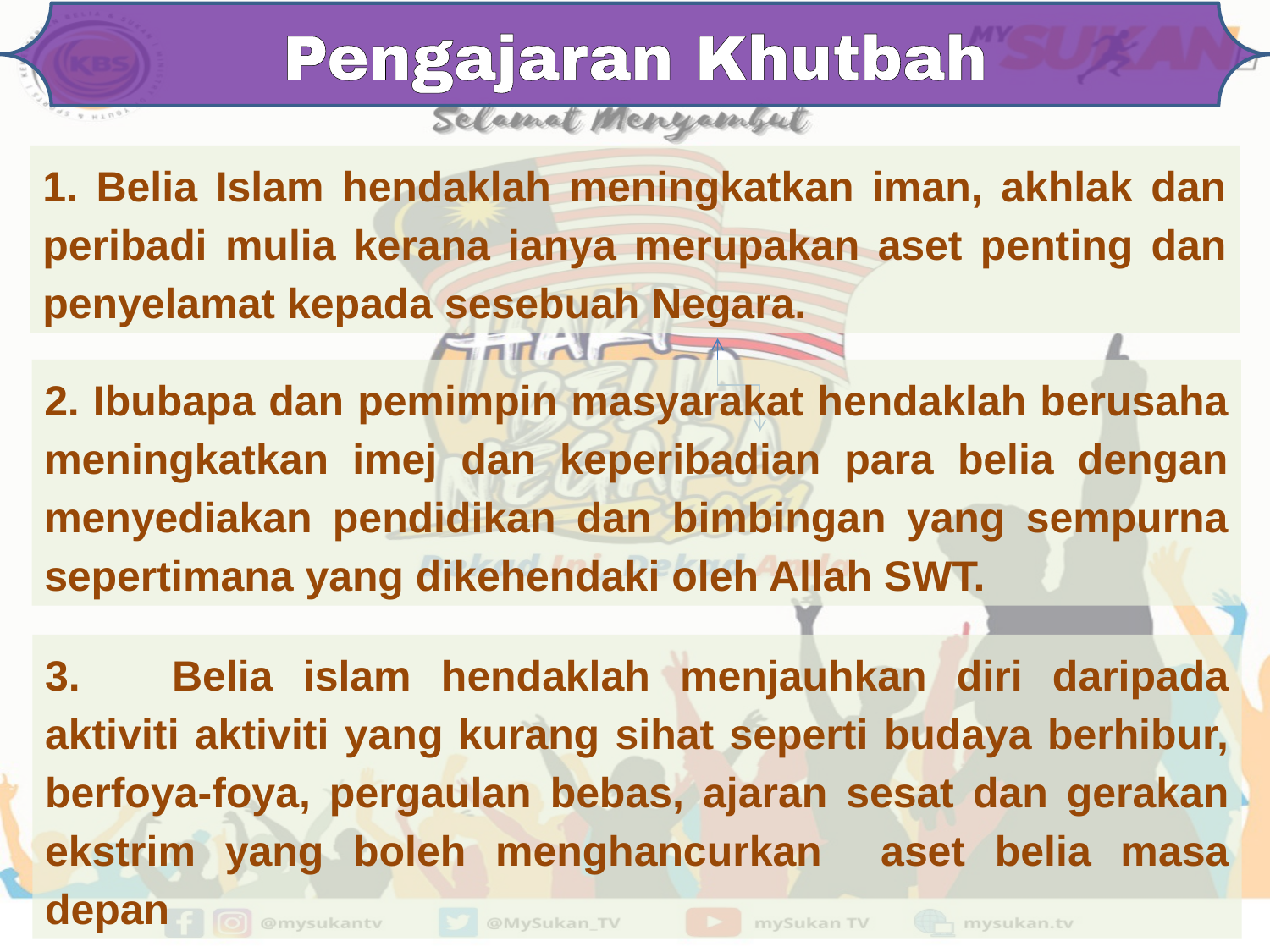

Pengajaran Khutbah
1. Belia Islam hendaklah meningkatkan iman, akhlak dan peribadi mulia kerana ianya merupakan aset penting dan penyelamat kepada sesebuah Negara.
2. Ibubapa dan pemimpin masyarakat hendaklah berusaha meningkatkan imej dan keperibadian para belia dengan menyediakan pendidikan dan bimbingan yang sempurna sepertimana yang dikehendaki oleh Allah SWT.
3.	Belia islam hendaklah menjauhkan diri daripada aktiviti aktiviti yang kurang sihat seperti budaya berhibur, berfoya-foya, pergaulan bebas, ajaran sesat dan gerakan ekstrim yang boleh menghancurkan  aset belia masa depan